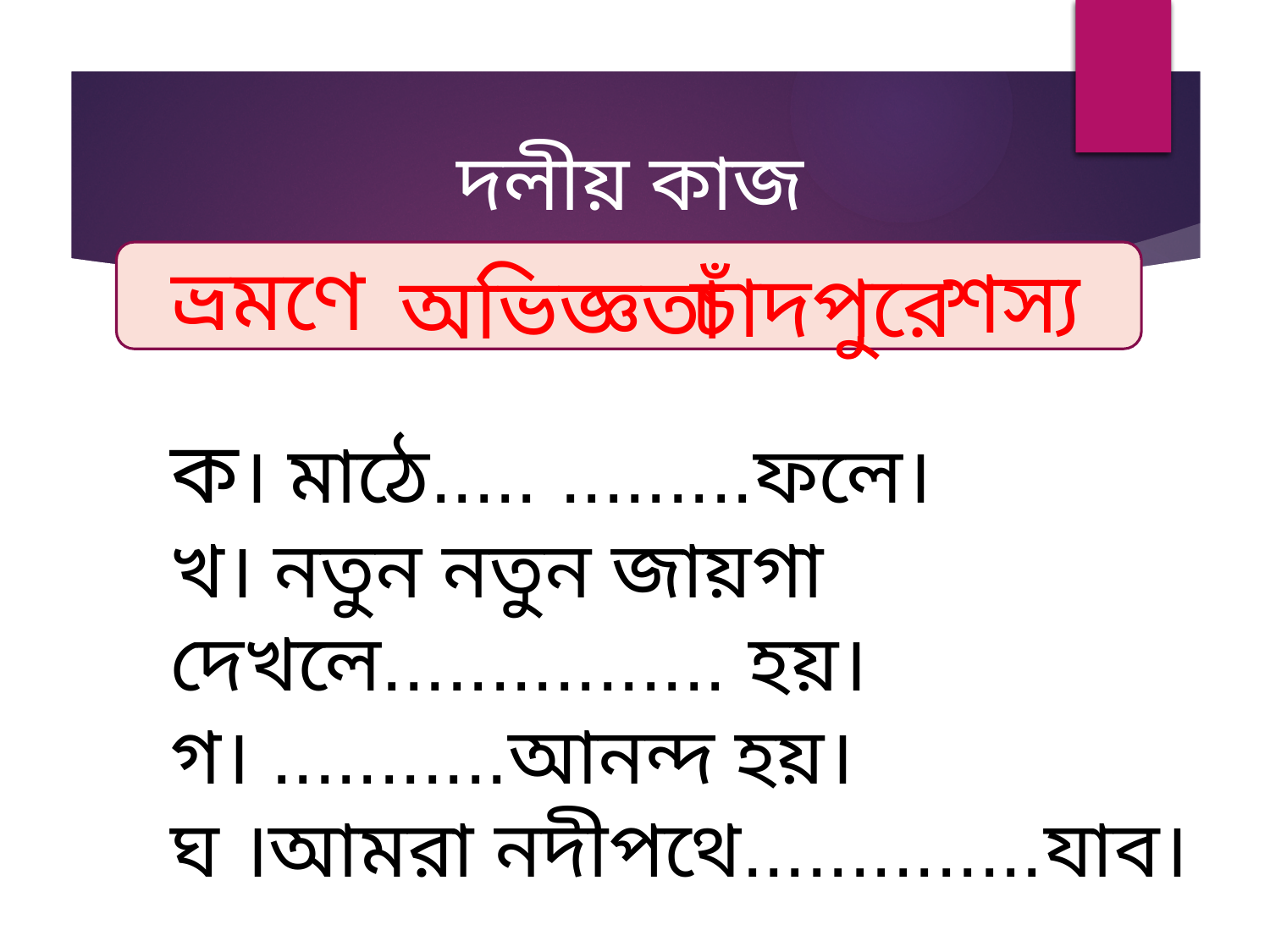

দলীয় কাজ
ভ্রমণে

   শস্য
  চাঁদপুরে
   অভিজ্ঞতা
ক। মাঠে..... .........ফলে।
খ। নতুন নতুন জায়গা দেখলে................ হয়।
গ। ...........আনন্দ হয়।
ঘ ।আমরা নদীপথে..............যাব।